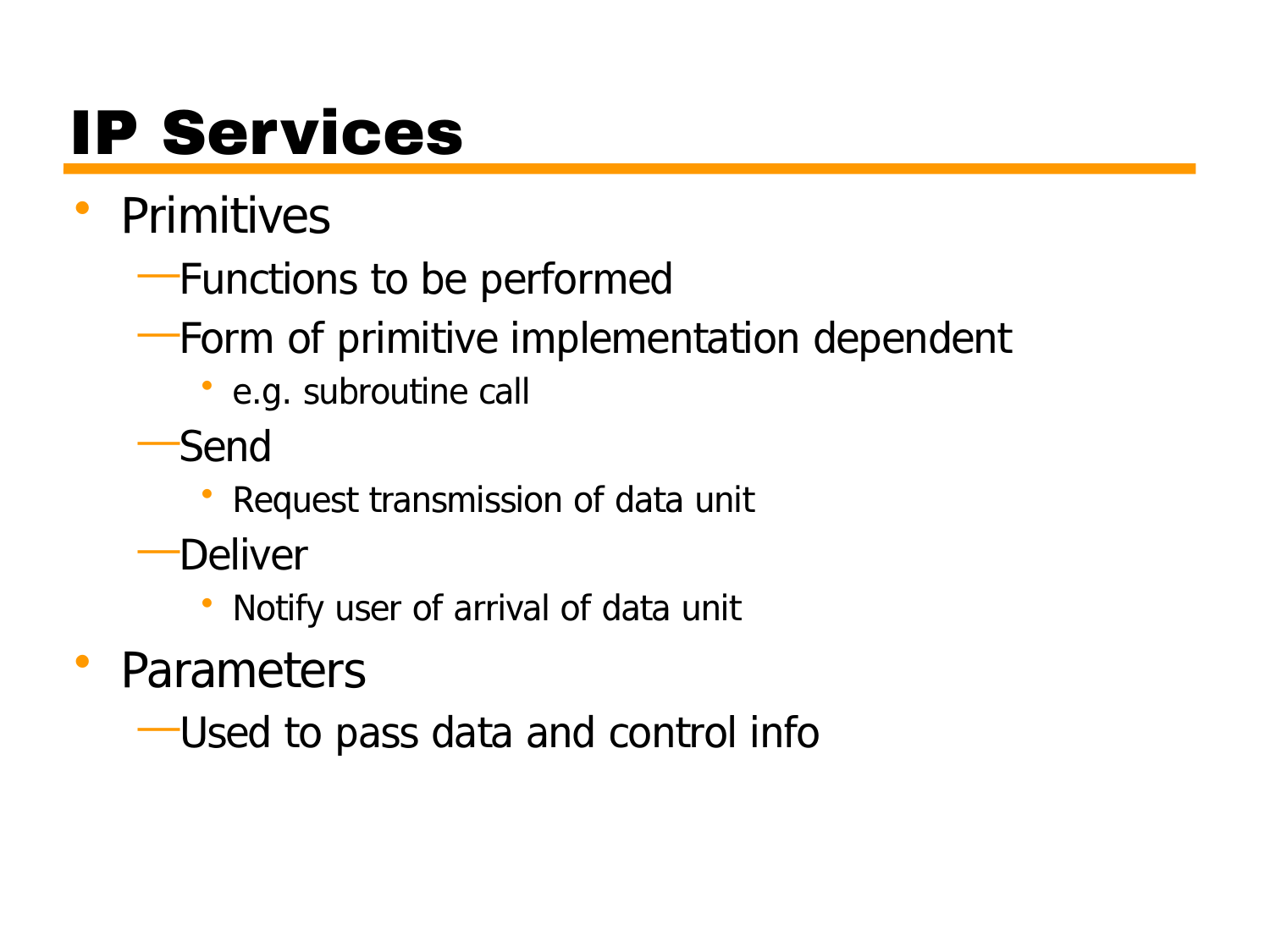

# IP Services
Primitives
Functions to be performed
Form of primitive implementation dependent
e.g. subroutine call
Send
Request transmission of data unit
Deliver
Notify user of arrival of data unit
Parameters
Used to pass data and control info